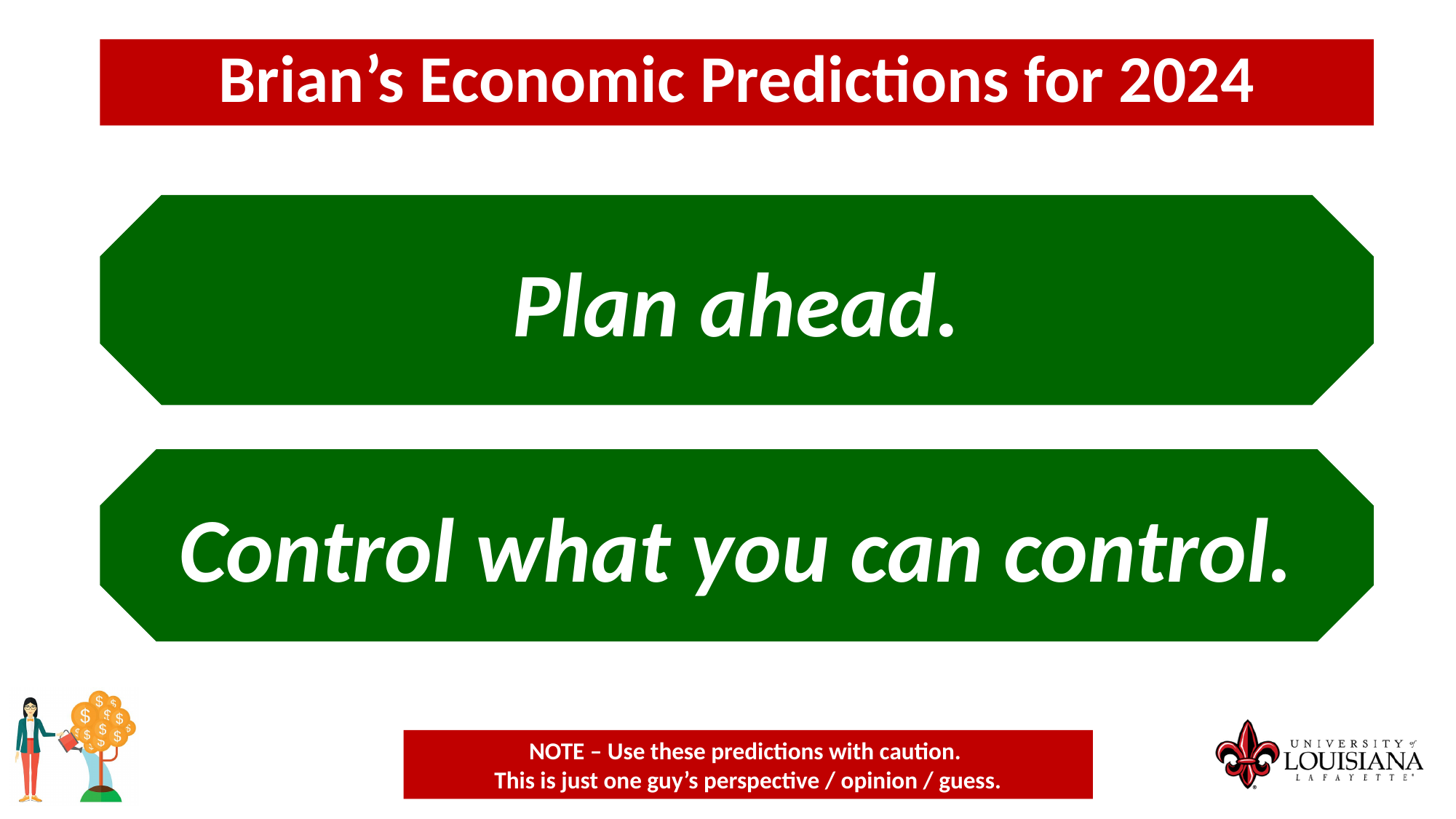

Brian’s Economic Predictions for 2024
Plan ahead.
Control what you can control.
NOTE – Use these predictions with caution.
This is just one guy’s perspective / opinion / guess.